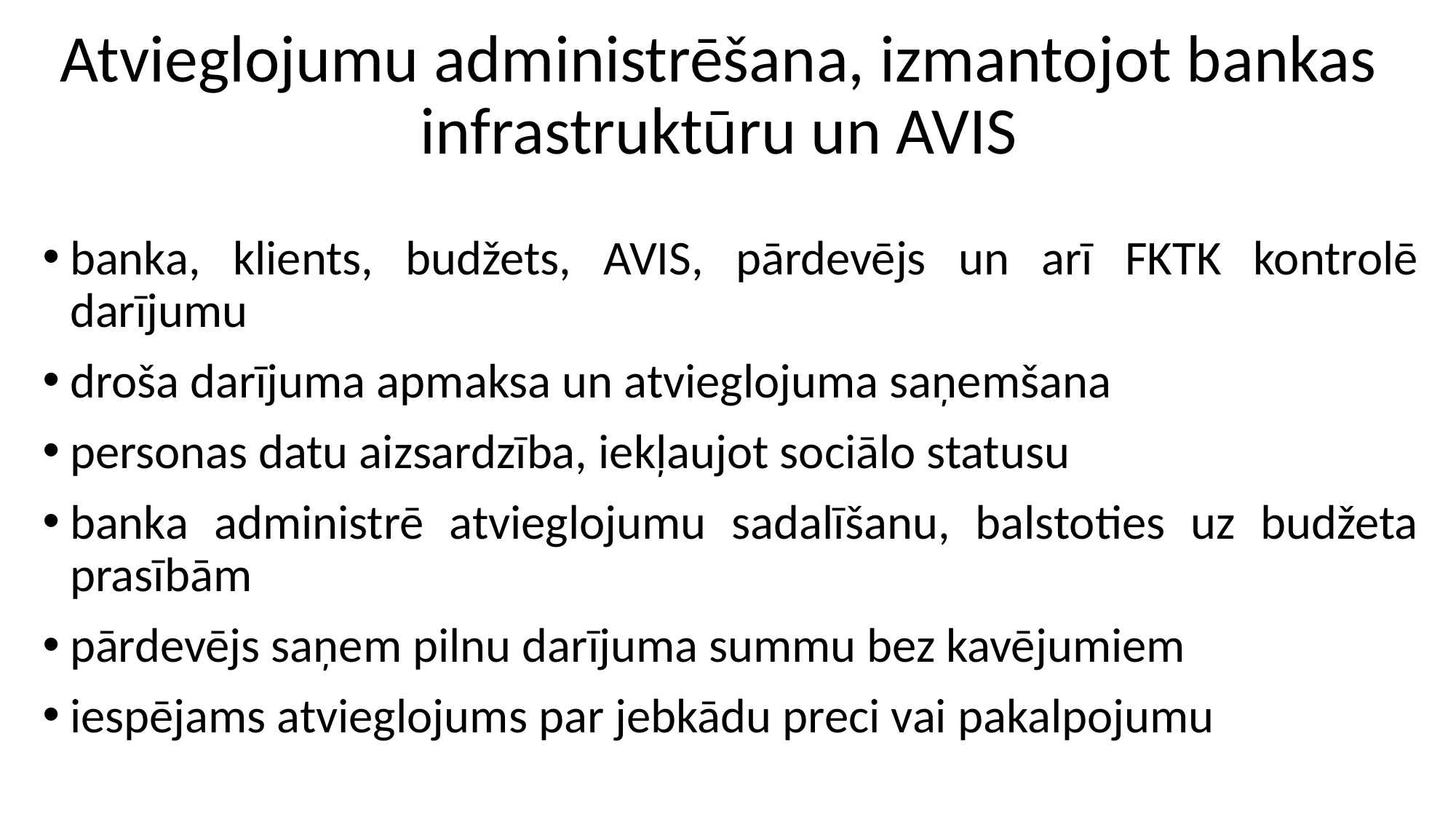

Atvieglojumu administrēšana, izmantojot bankas infrastruktūru un AVIS
banka, klients, budžets, AVIS, pārdevējs un arī FKTK kontrolē darījumu
droša darījuma apmaksa un atvieglojuma saņemšana
personas datu aizsardzība, iekļaujot sociālo statusu
banka administrē atvieglojumu sadalīšanu, balstoties uz budžeta prasībām
pārdevējs saņem pilnu darījuma summu bez kavējumiem
iespējams atvieglojums par jebkādu preci vai pakalpojumu